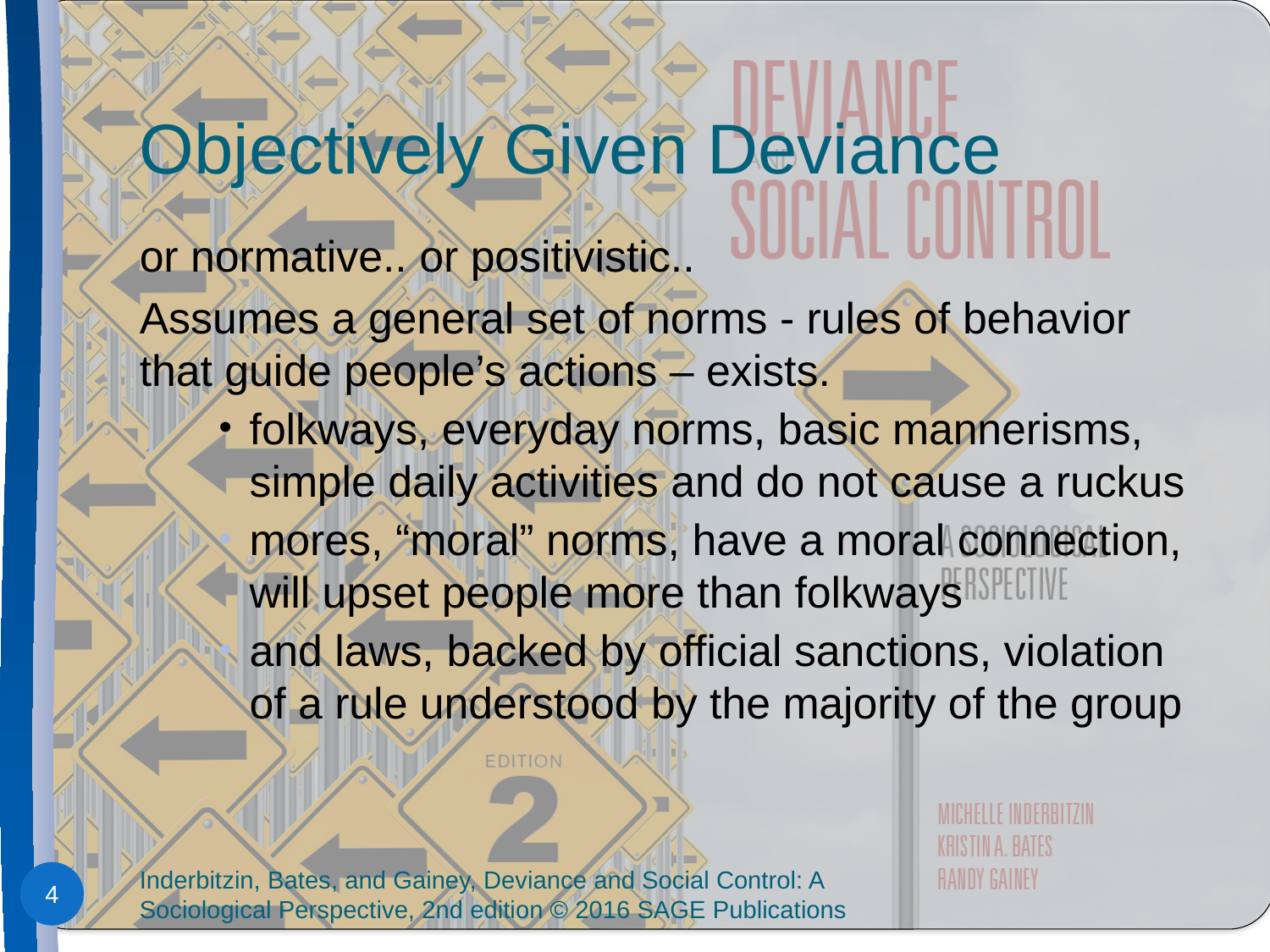

# Objectively Given Deviance
or normative.. or positivistic..
Assumes a general set of norms - rules of behavior that guide people’s actions – exists.
folkways, everyday norms, basic mannerisms, simple daily activities and do not cause a ruckus
mores, “moral” norms, have a moral connection, will upset people more than folkways
and laws, backed by official sanctions, violation of a rule understood by the majority of the group

Inderbitzin, Bates, and Gainey, Deviance and Social Control: A Sociological Perspective, 2nd edition © 2016 SAGE Publications
4